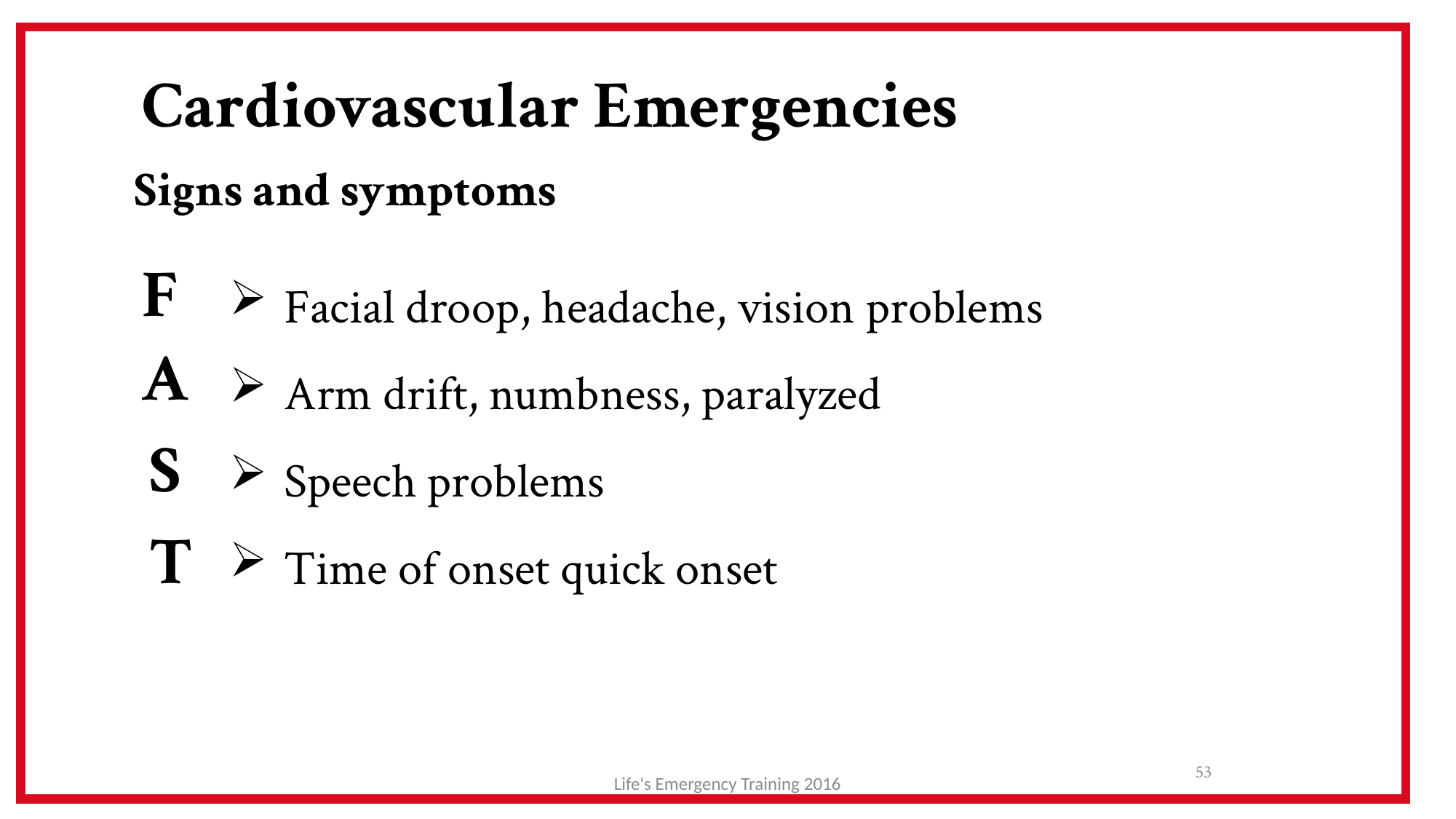

# Cardiovascular Emergencies
Signs and symptoms
F
Facial droop, headache, vision problems
Arm drift, numbness, paralyzed
Speech problems
Time of onset quick onset
A
S
T
53
Life's Emergency Training 2016